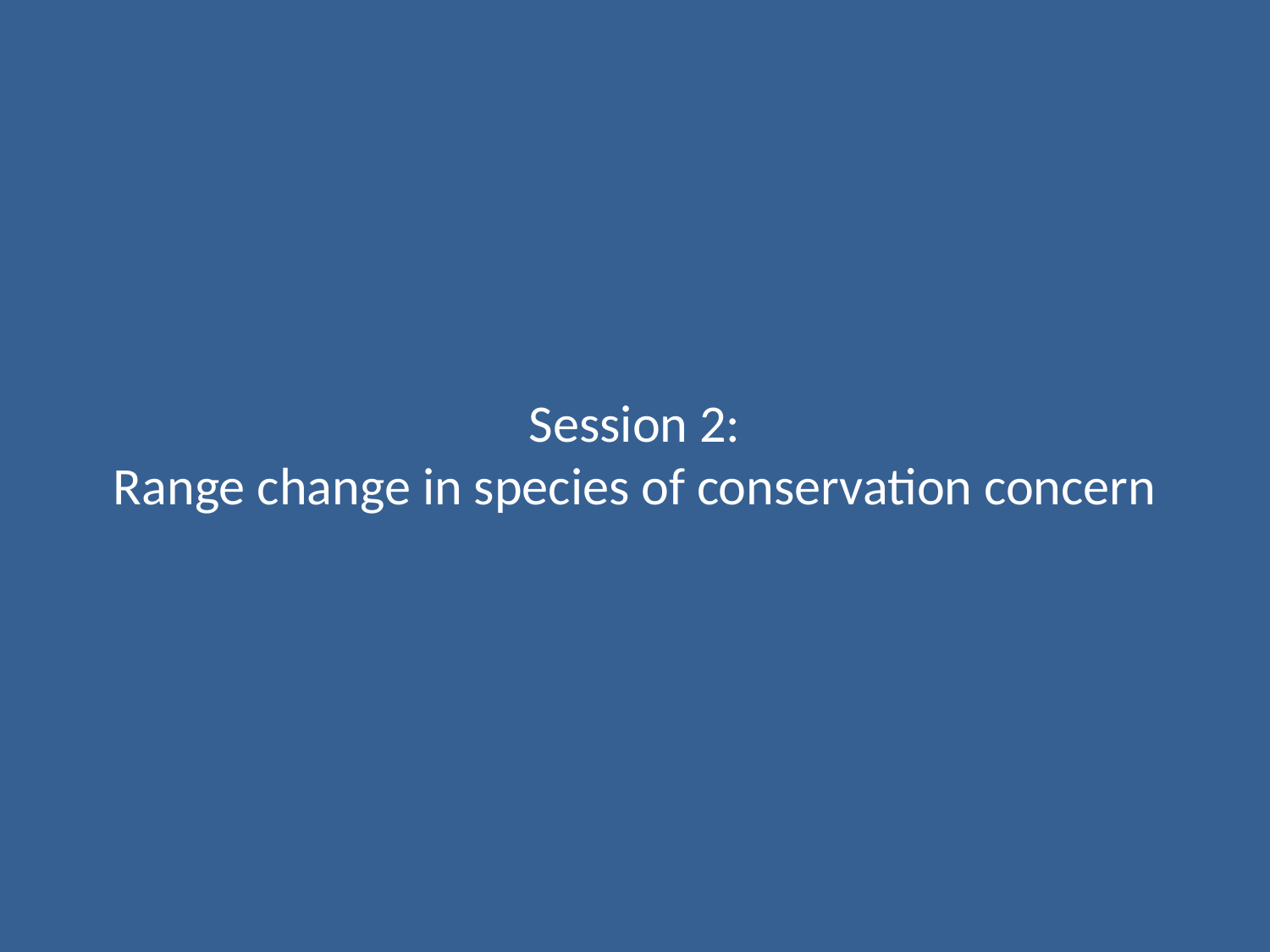

# Session 2: Range change in species of conservation concern